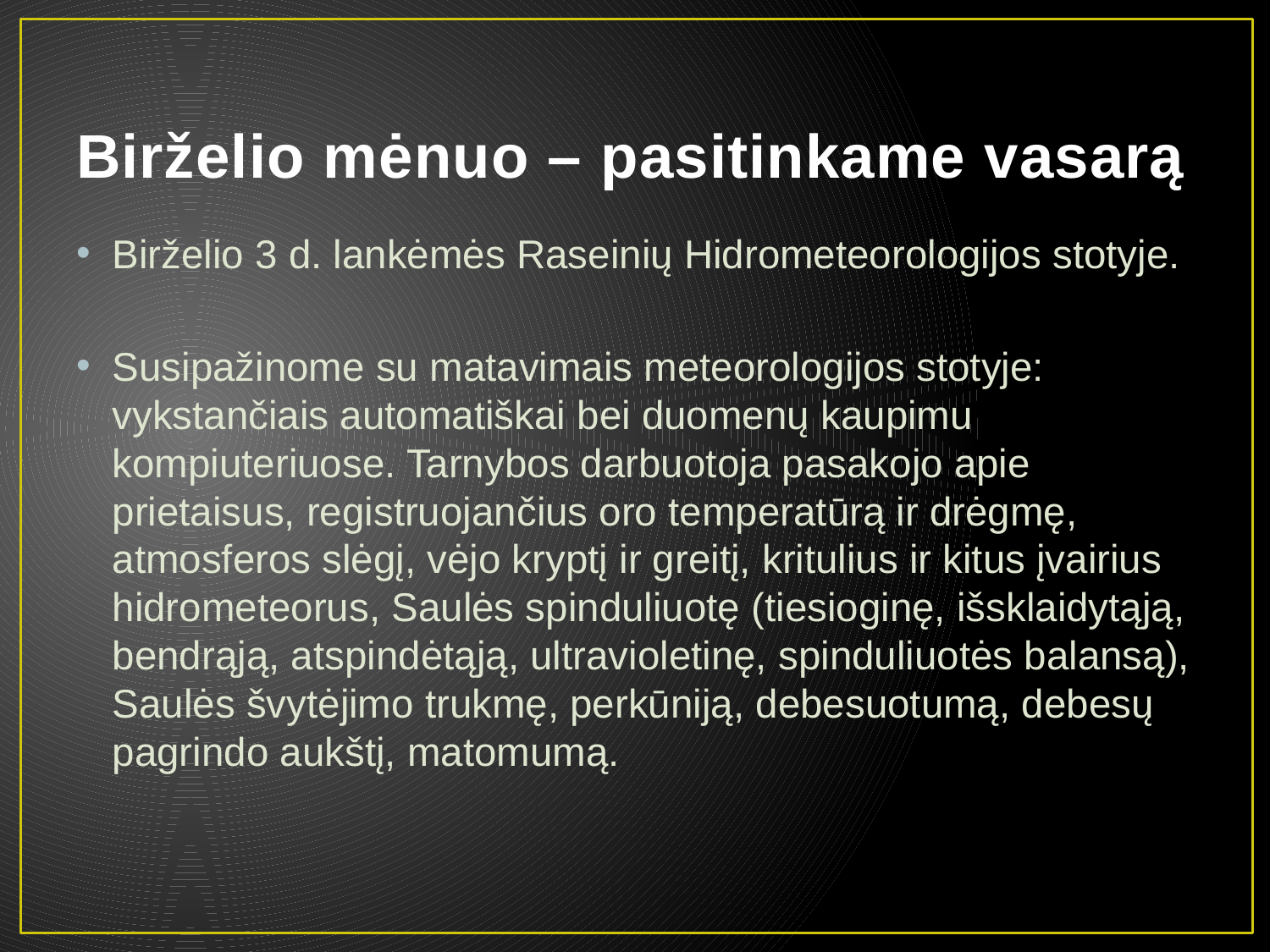

# Birželio mėnuo – pasitinkame vasarą
Birželio 3 d. lankėmės Raseinių Hidrometeorologijos stotyje.

Susipažinome su matavimais meteorologijos stotyje: vykstančiais automatiškai bei duomenų kaupimu kompiuteriuose. Tarnybos darbuotoja pasakojo apie prietaisus, registruojančius oro temperatūrą ir drėgmę, atmosferos slėgį, vėjo kryptį ir greitį, kritulius ir kitus įvairius hidrometeorus, Saulės spinduliuotę (tiesioginę, išsklaidytąją, bendrąją, atspindėtąją, ultravioletinę, spinduliuotės balansą), Saulės švytėjimo trukmę, perkūniją, debesuotumą, debesų pagrindo aukštį, matomumą.